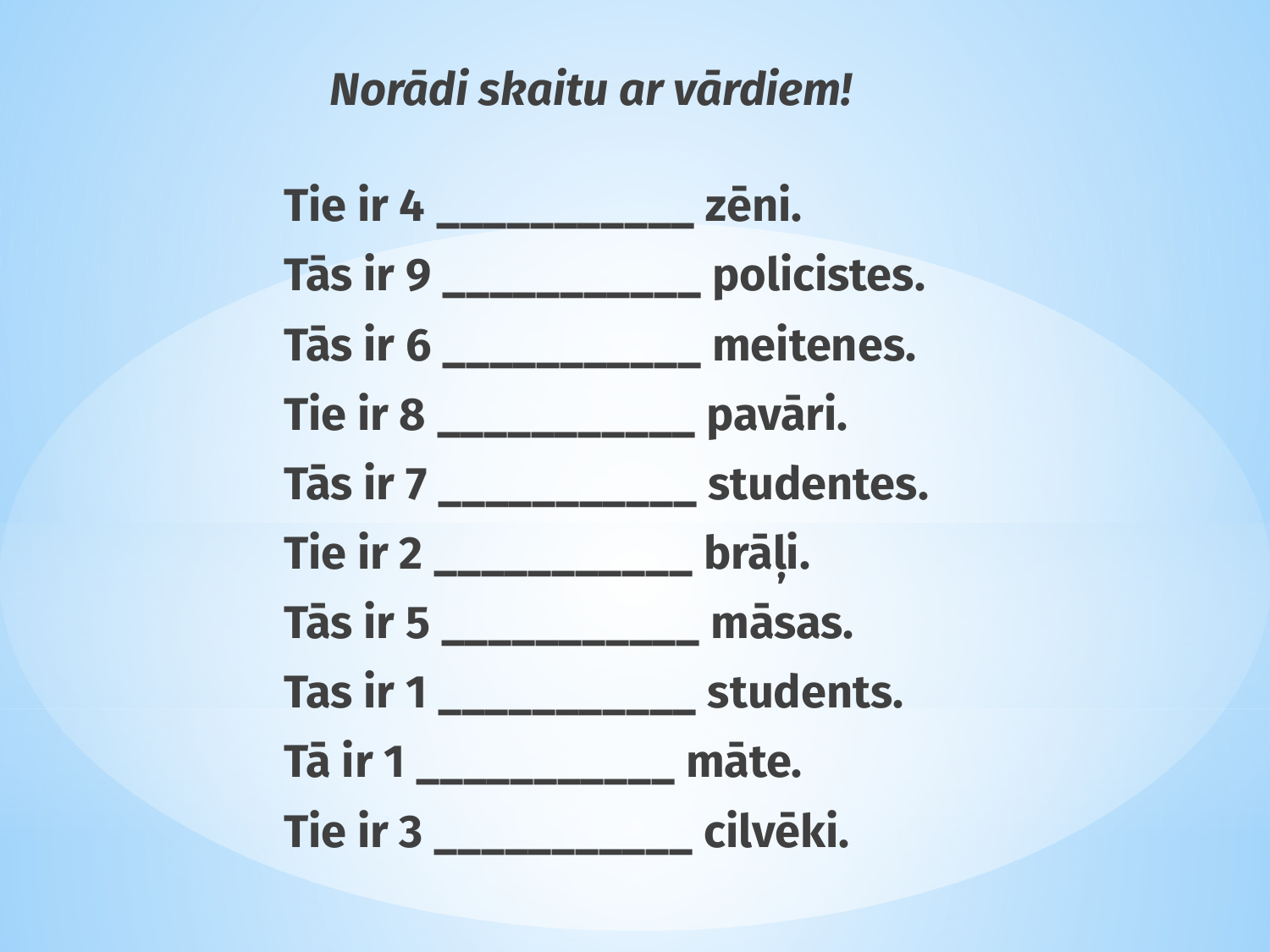

Norādi skaitu ar vārdiem!
Tie ir 4 ___________ zēni.
Tās ir 9 ___________ policistes.
Tās ir 6 ___________ meitenes.
Tie ir 8 ___________ pavāri.
Tās ir 7 ___________ studentes.
Tie ir 2 ___________ brāļi.
Tās ir 5 ___________ māsas.
Tas ir 1 ___________ students.
Tā ir 1 ___________ māte.
Tie ir 3 ___________ cilvēki.